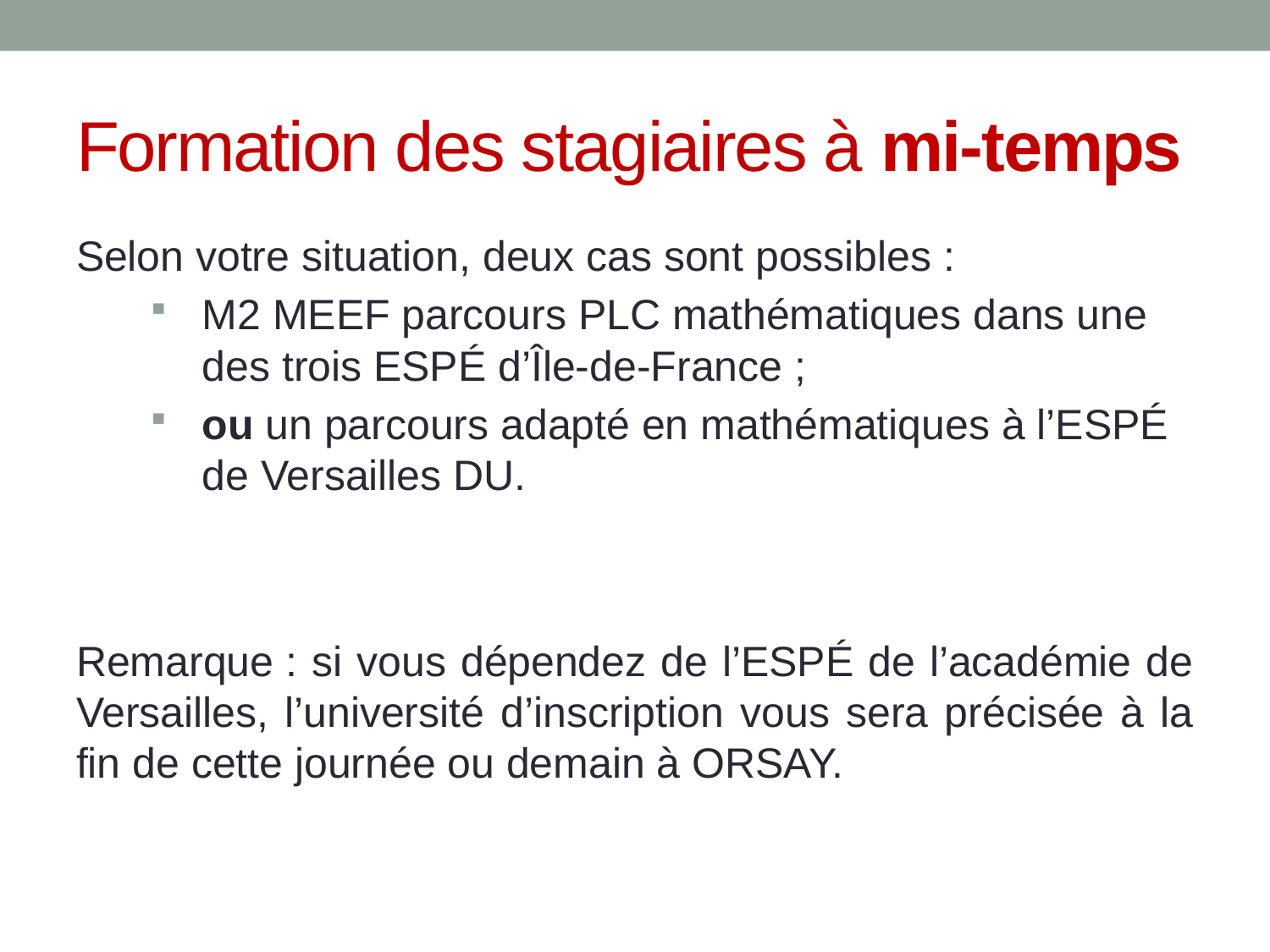

# Formation des stagiaires à mi-temps
Selon votre situation, deux cas sont possibles :
M2 MEEF parcours PLC mathématiques dans une des trois ESPÉ d’Île-de-France ;
ou un parcours adapté en mathématiques à l’ESPÉ de Versailles DU.

Remarque : si vous dépendez de l’ESPÉ de l’académie de Versailles, l’université d’inscription vous sera précisée à la fin de cette journée ou demain à ORSAY.